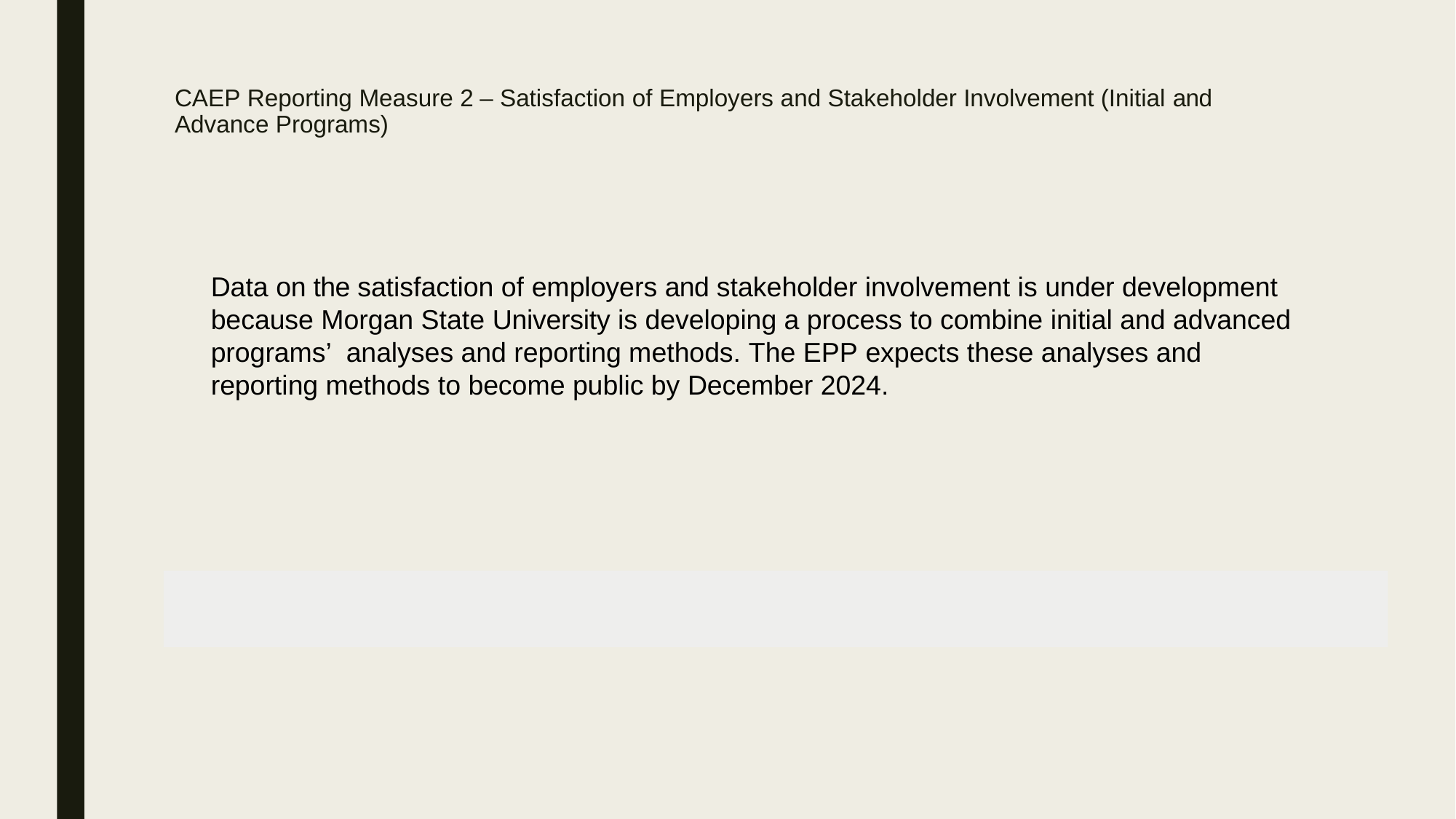

CAEP Reporting Measure 2 – Satisfaction of Employers and Stakeholder Involvement (Initial and Advance Programs)
Data on the satisfaction of employers and stakeholder involvement is under development because Morgan State University is developing a process to combine initial and advanced programs’  analyses and reporting methods. The EPP expects these analyses and reporting methods to become public by December 2024.